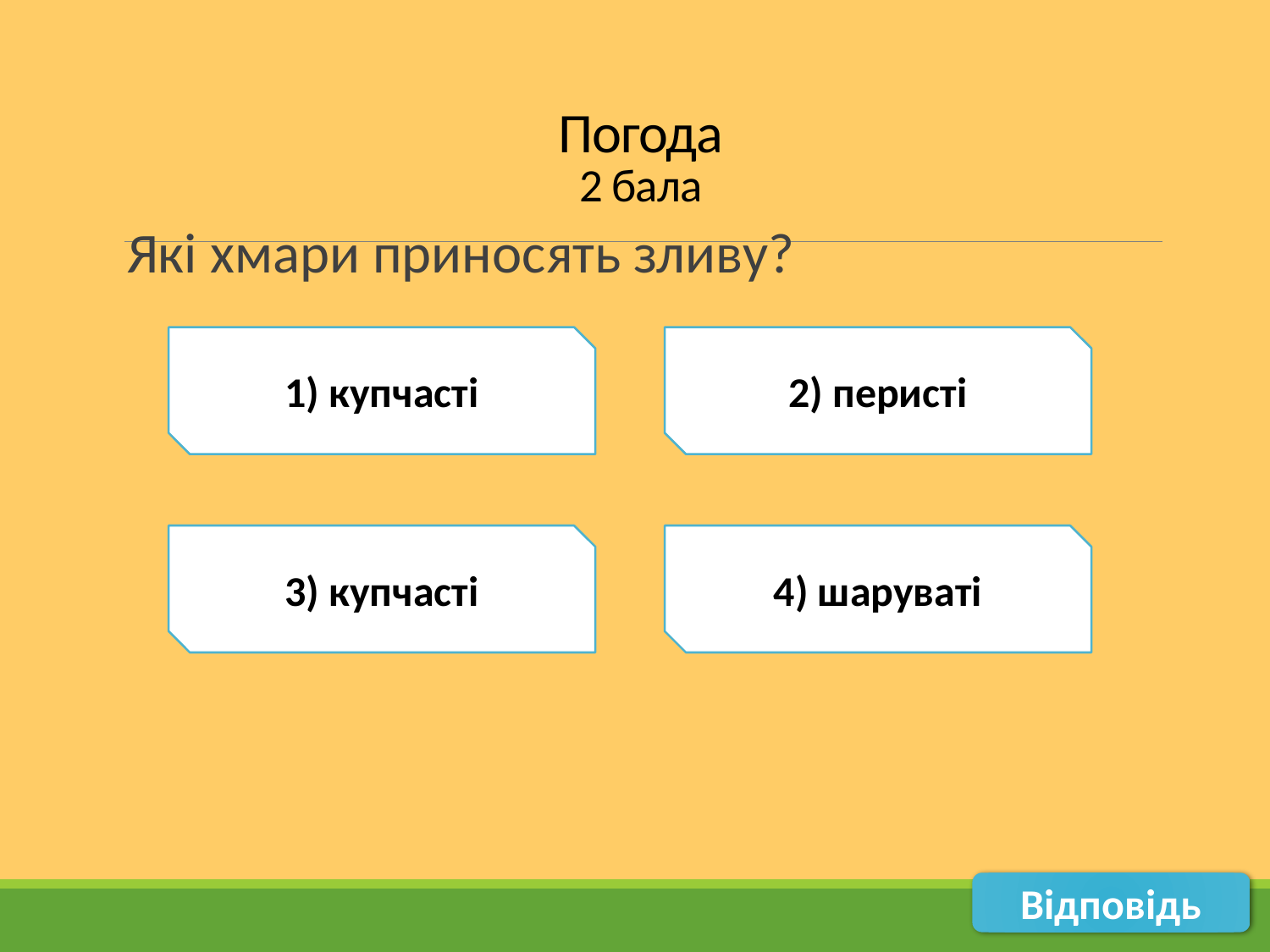

# Погода 2 бала
Які хмари приносять зливу?
1) купчасті
2) перисті
3) купчасті
4) шаруваті
Відповідь